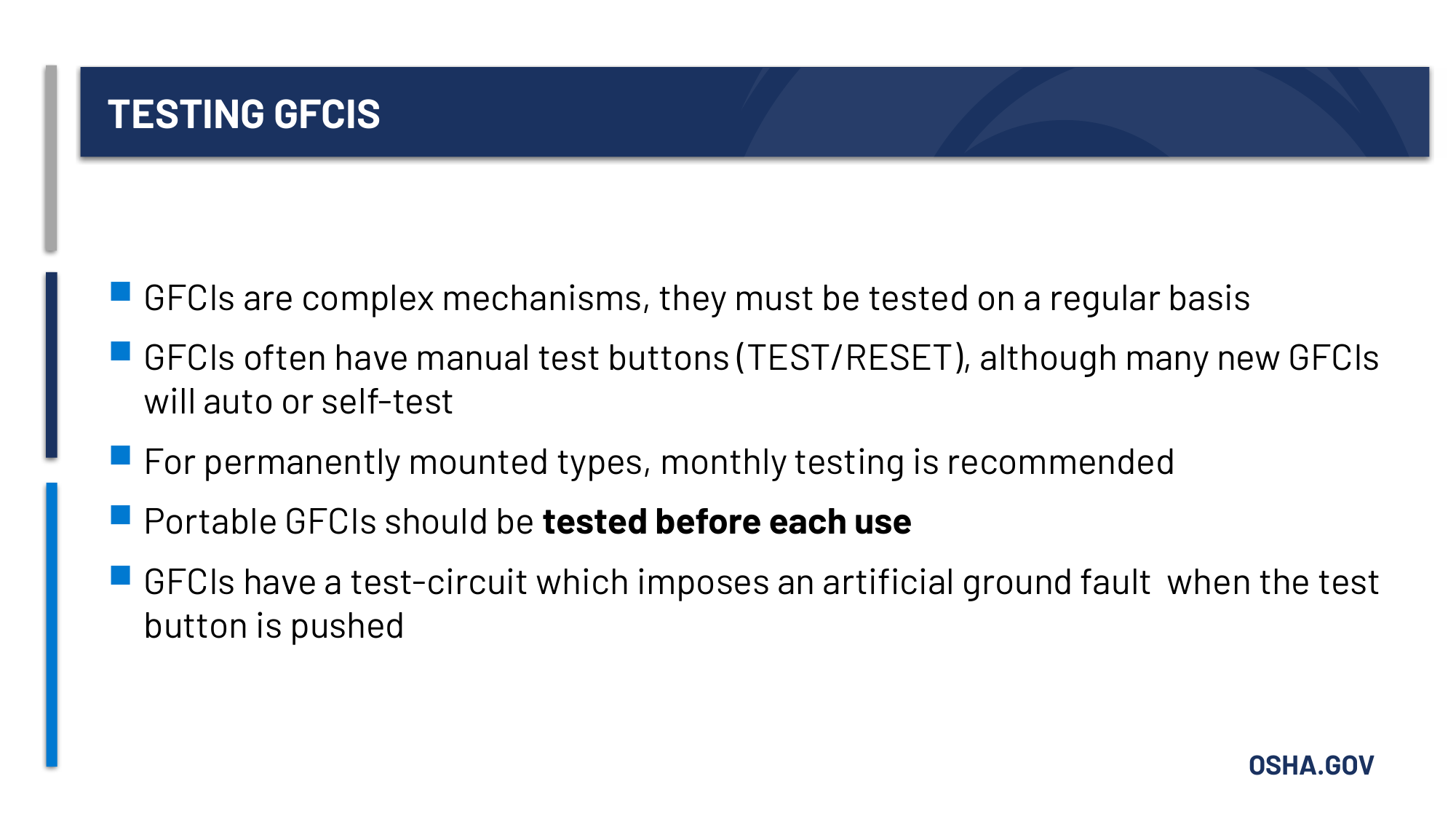

# TESTING GFCIS
GFCIs are complex mechanisms, they must be tested on a regular basis
GFCIs often have manual test buttons (TEST/RESET), although many new GFCIs will auto or self-test
For permanently mounted types, monthly testing is recommended
Portable GFCIs should be tested before each use
GFCIs have a test-circuit which imposes an artificial ground fault  when the test button is pushed